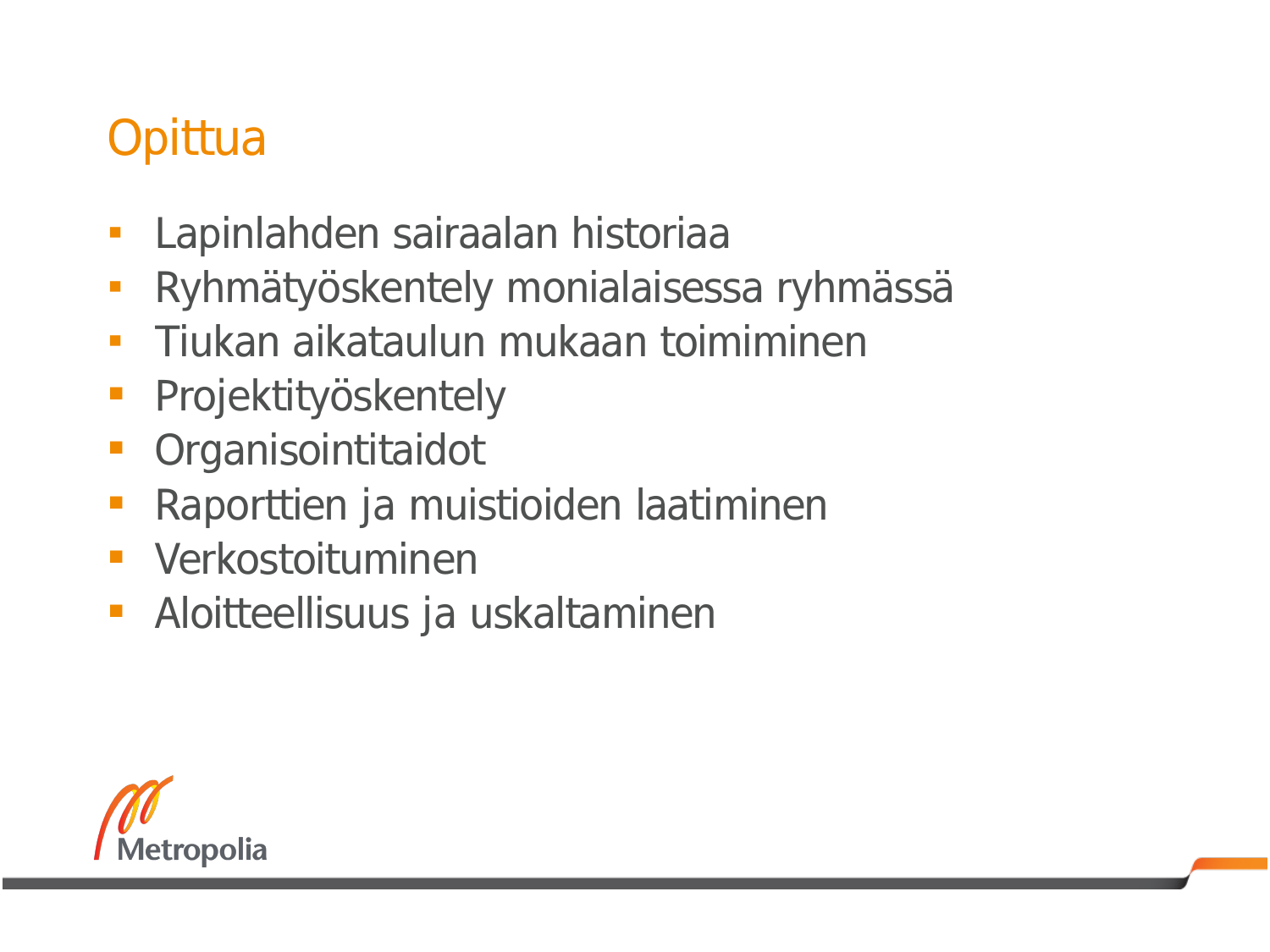

# Opittua
Lapinlahden sairaalan historiaa
Ryhmätyöskentely monialaisessa ryhmässä
Tiukan aikataulun mukaan toimiminen
Projektityöskentely
Organisointitaidot
Raporttien ja muistioiden laatiminen
Verkostoituminen
Aloitteellisuus ja uskaltaminen